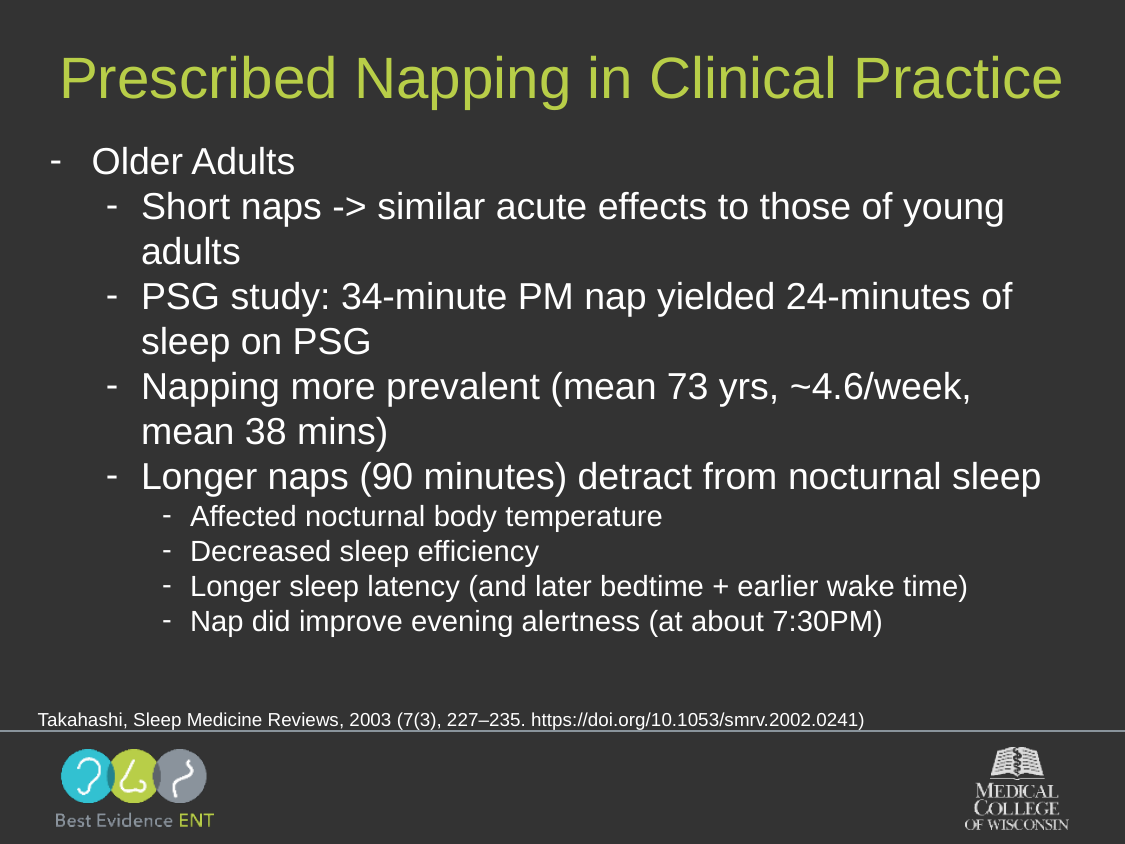

# Prescribed Napping in Clinical Practice
Older Adults
Short naps -> similar acute effects to those of young adults
PSG study: 34-minute PM nap yielded 24-minutes of sleep on PSG
Napping more prevalent (mean 73 yrs, ~4.6/week, mean 38 mins)
Longer naps (90 minutes) detract from nocturnal sleep
Affected nocturnal body temperature
Decreased sleep efficiency
Longer sleep latency (and later bedtime + earlier wake time)
Nap did improve evening alertness (at about 7:30PM)
     Takahashi, Sleep Medicine Reviews, 2003 (7(3), 227–235. https://doi.org/10.1053/smrv.2002.0241)